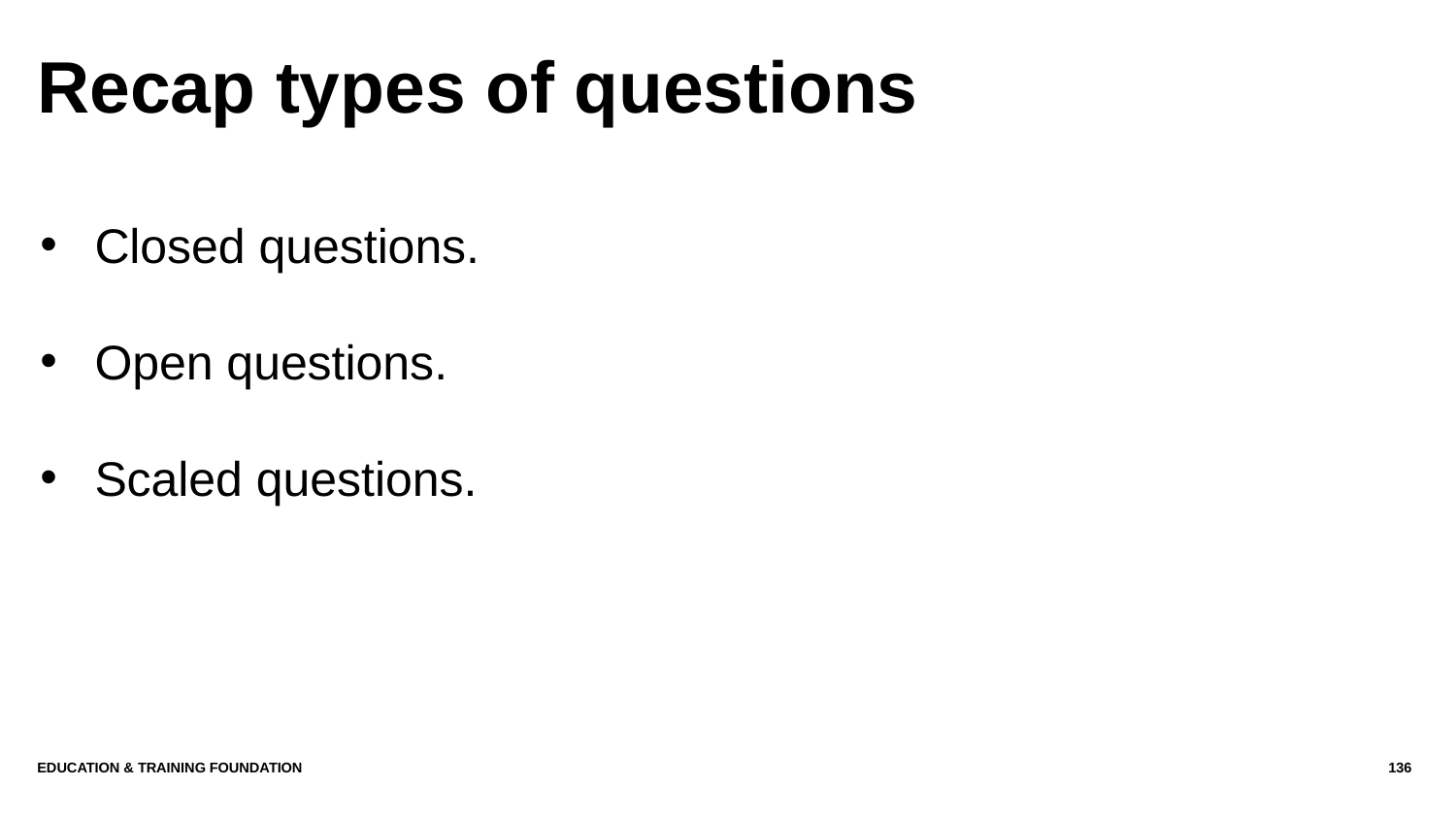

# Recap types of questions
Closed questions.

Open questions.

Scaled questions.
Education & Training Foundation
136